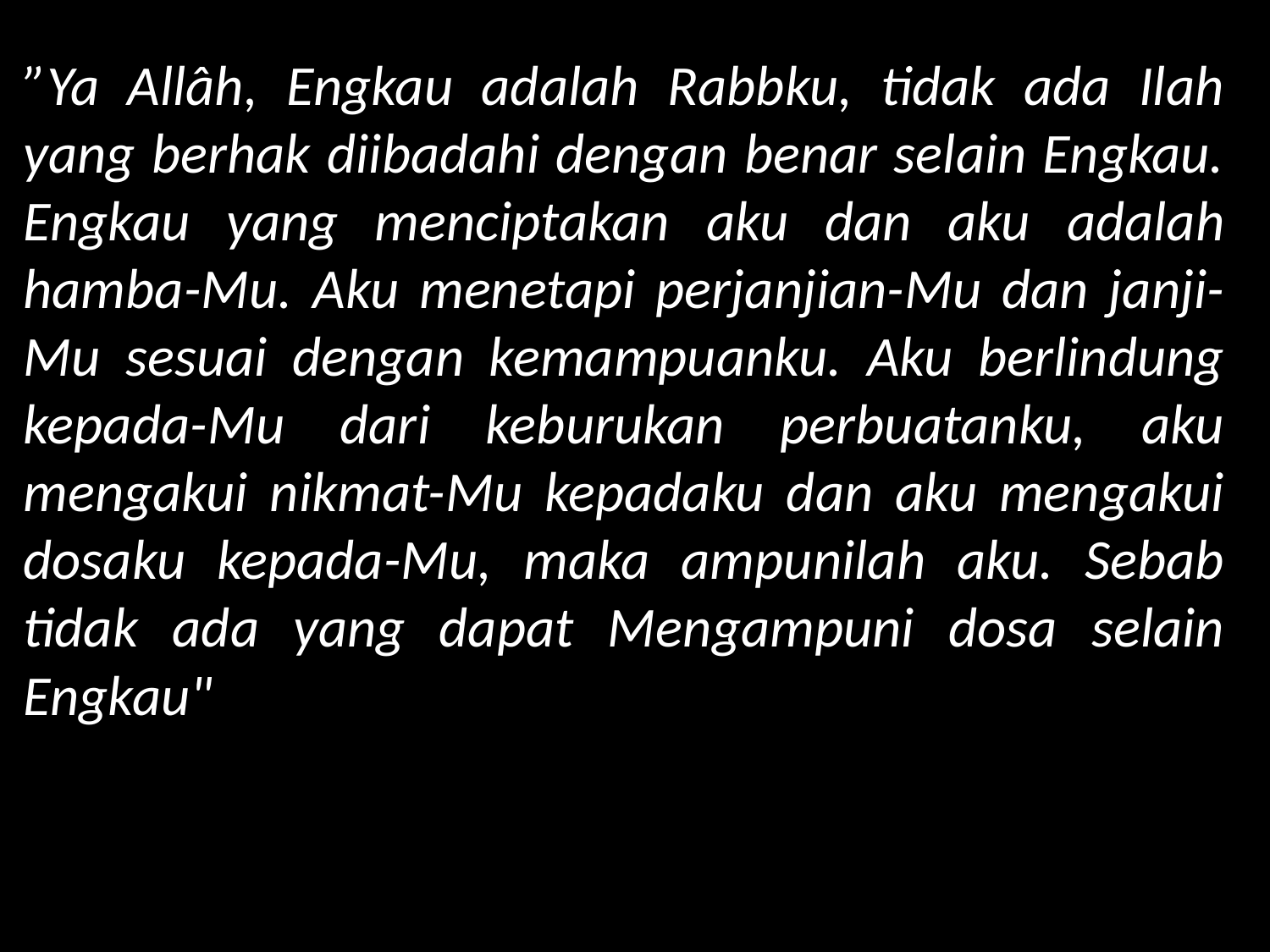

”Ya Allâh, Engkau adalah Rabbku, tidak ada Ilah yang berhak diibadahi dengan benar selain Engkau. Engkau yang menciptakan aku dan aku adalah hamba-Mu. Aku menetapi perjanjian-Mu dan janji-Mu sesuai dengan kemampuanku. Aku berlindung kepada-Mu dari keburukan perbuatanku, aku mengakui nikmat-Mu kepadaku dan aku mengakui dosaku kepada-Mu, maka ampunilah aku. Sebab tidak ada yang dapat Mengampuni dosa selain Engkau"